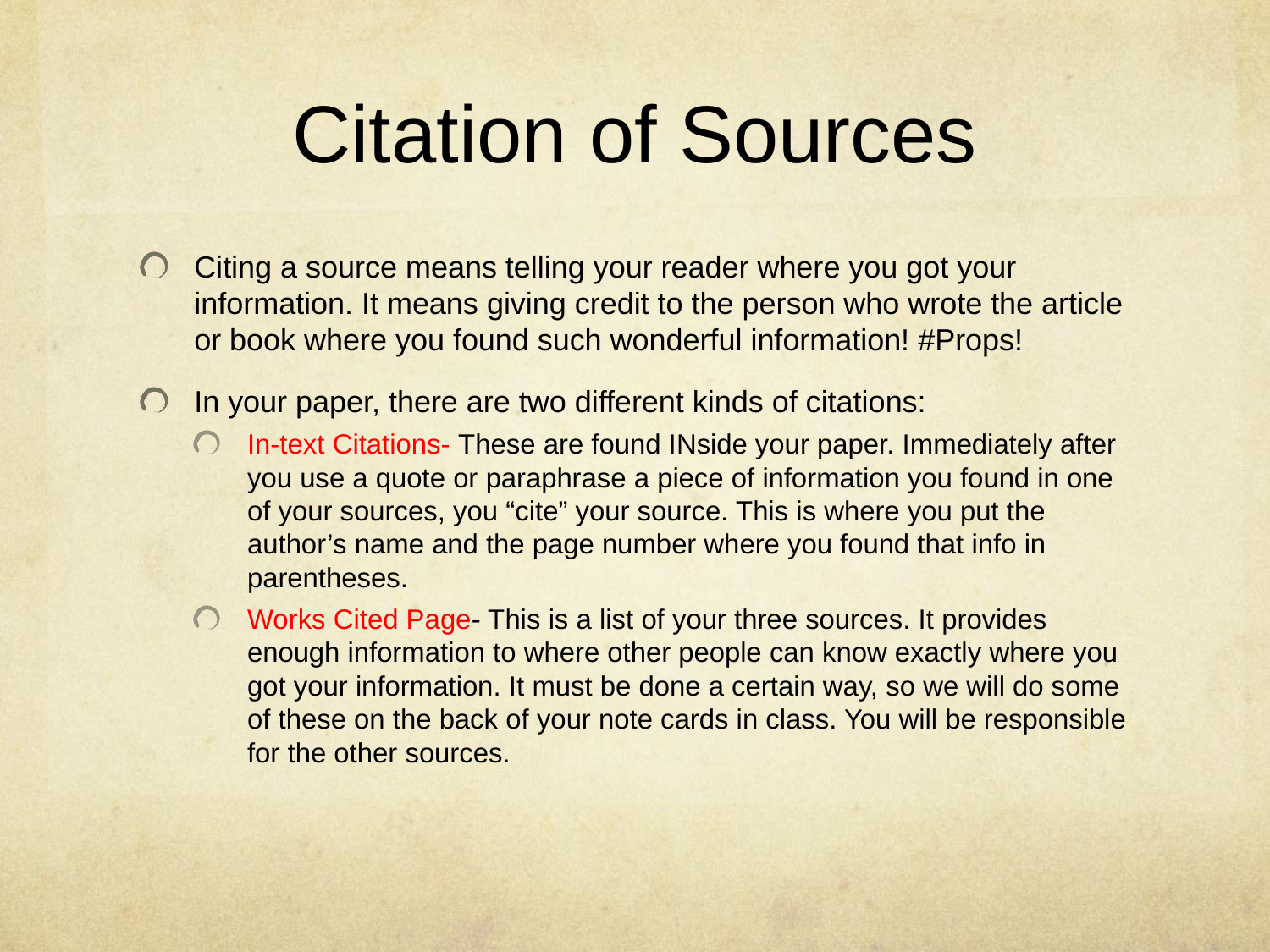

# Citation of Sources
Citing a source means telling your reader where you got your information. It means giving credit to the person who wrote the article or book where you found such wonderful information! #Props!
In your paper, there are two different kinds of citations:
In-text Citations- These are found INside your paper. Immediately after you use a quote or paraphrase a piece of information you found in one of your sources, you “cite” your source. This is where you put the author’s name and the page number where you found that info in parentheses.
Works Cited Page- This is a list of your three sources. It provides enough information to where other people can know exactly where you got your information. It must be done a certain way, so we will do some of these on the back of your note cards in class. You will be responsible for the other sources.